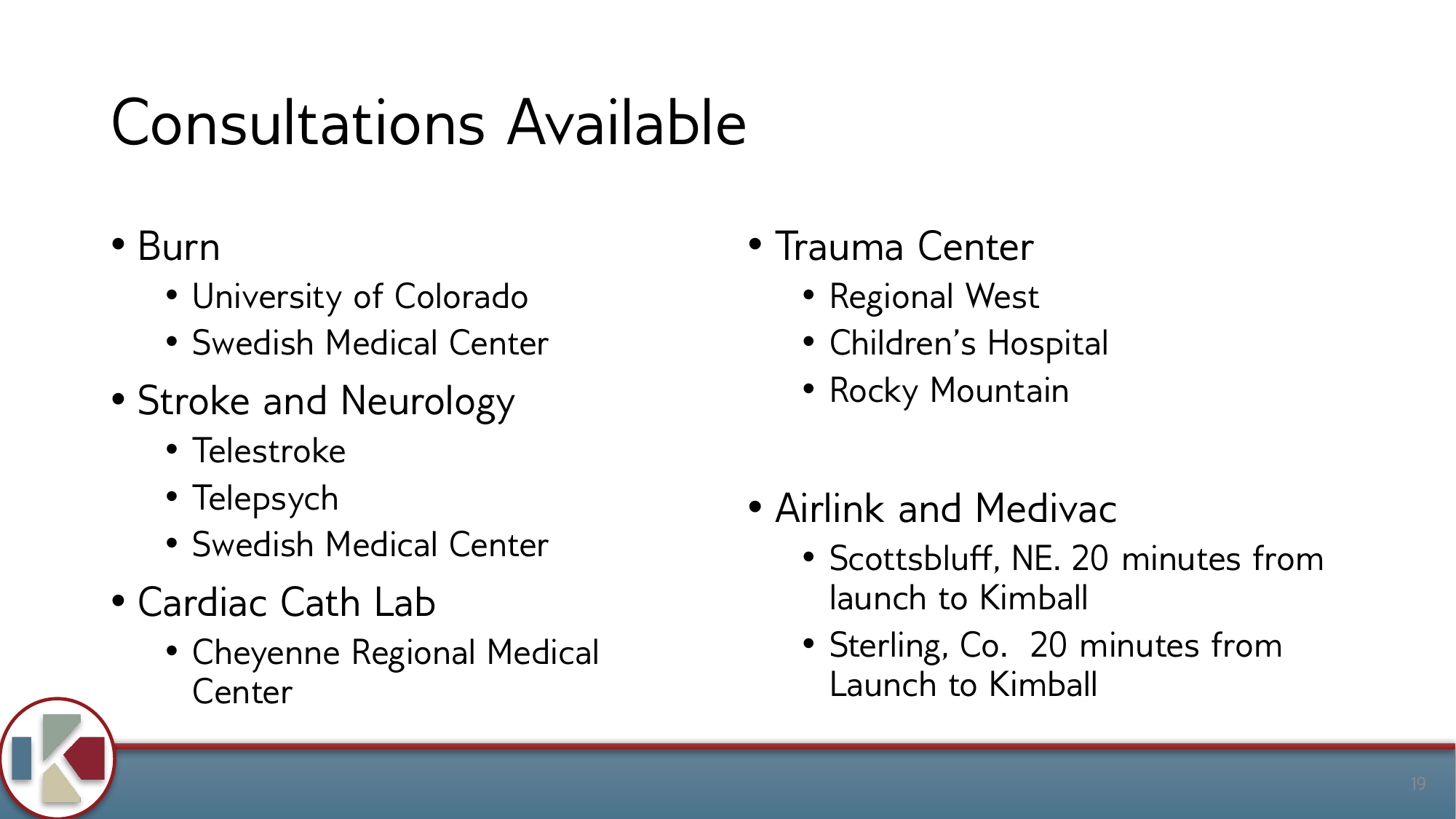

# Consultations Available
Burn
University of Colorado
Swedish Medical Center
Stroke and Neurology
Telestroke
Telepsych
Swedish Medical Center
Cardiac Cath Lab
Cheyenne Regional Medical Center

Trauma Center
Regional West
Children’s Hospital
Rocky Mountain

Airlink and Medivac
Scottsbluff, NE. 20 minutes from launch to Kimball
Sterling, Co.  20 minutes from Launch to Kimball

19